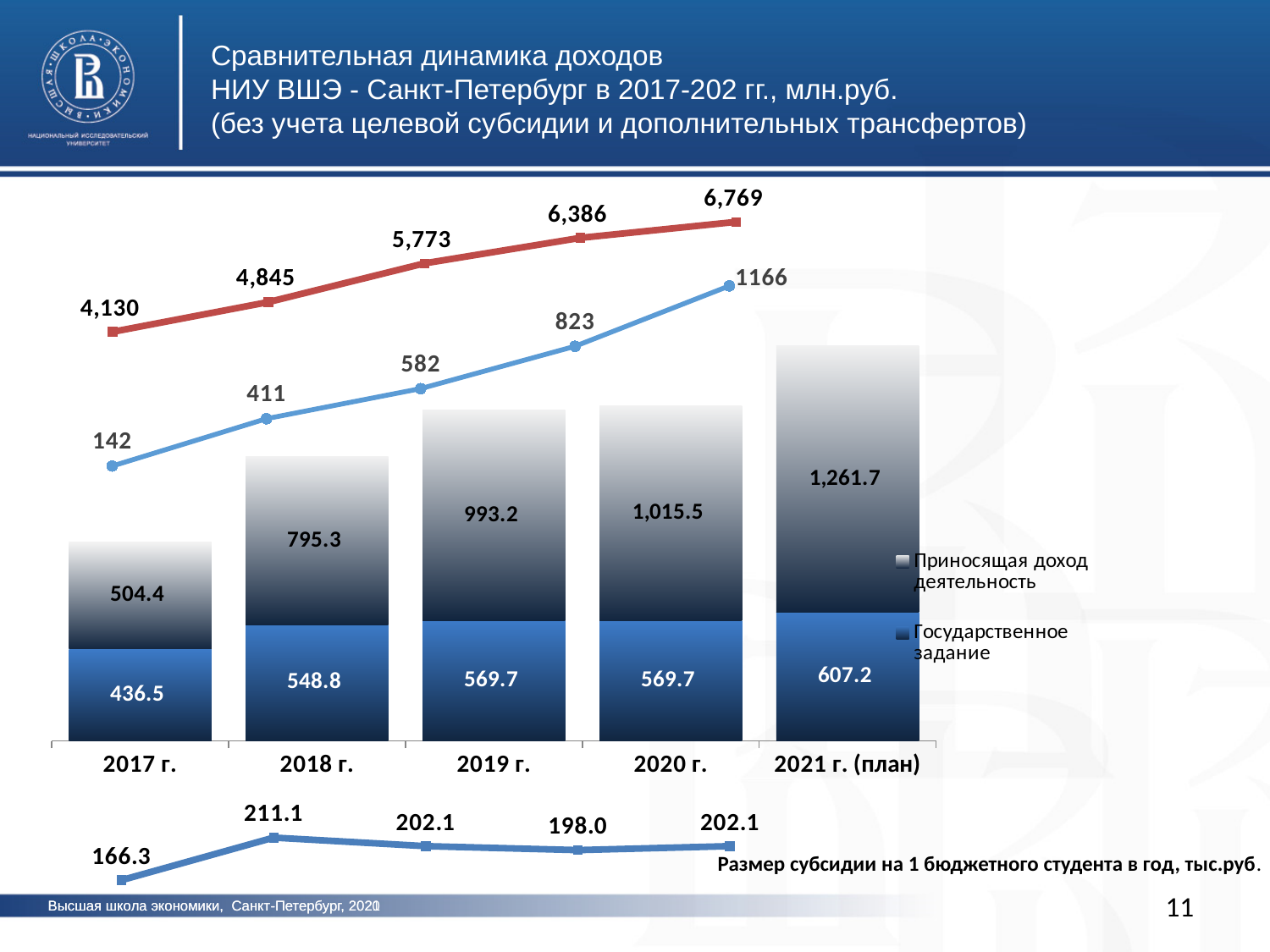

Сравнительная динамика доходов
НИУ ВШЭ - Санкт-Петербург в 2017-202 гг., млн.руб.
(без учета целевой субсидии и дополнительных трансфертов)

### Chart

| Category | Количество студентов |
|---|---|
| 2017 г. | 4130.0 |
| 2018 г. | 4845.0 |
| 2019 г. | 5773.0 |
| 2020 г.  | 6386.0 |
| 2021 г. | 6769.0 |

### Chart

| Category |
|---|

### Chart

| Category |  |
|---|---|

### Chart

| Category | Государственное задание | Приносящая доход деятельность |
|---|---|---|
| 2017 г. | 436.46 | 504.3778 |
| 2018 г. | 548.8429639999999 | 795.2853809999999 |
| 2019 г. | 569.73 | 993.2 |
| 2020 г. | 569.73 | 1015.5310828200002 |
| 2021 г. (план) | 607.19 | 1261.7 |
53,6%
45,3 %

### Chart

| Category | СГЗ на 1 бюджетного студента |
|---|---|
| 2017 г. | 166.2704761904762 |
| 2018 г.  | 211.09344769230768 |
| 2019 | 202.10358283079108 |
| 2020 | 197.9603891591383 |
| 2021 | 202.12716378162452 |
Размер субсидии на 1 бюджетного студента в год, тыс.руб.
11
Высшая школа экономики,  Санкт-Петербург, 2020